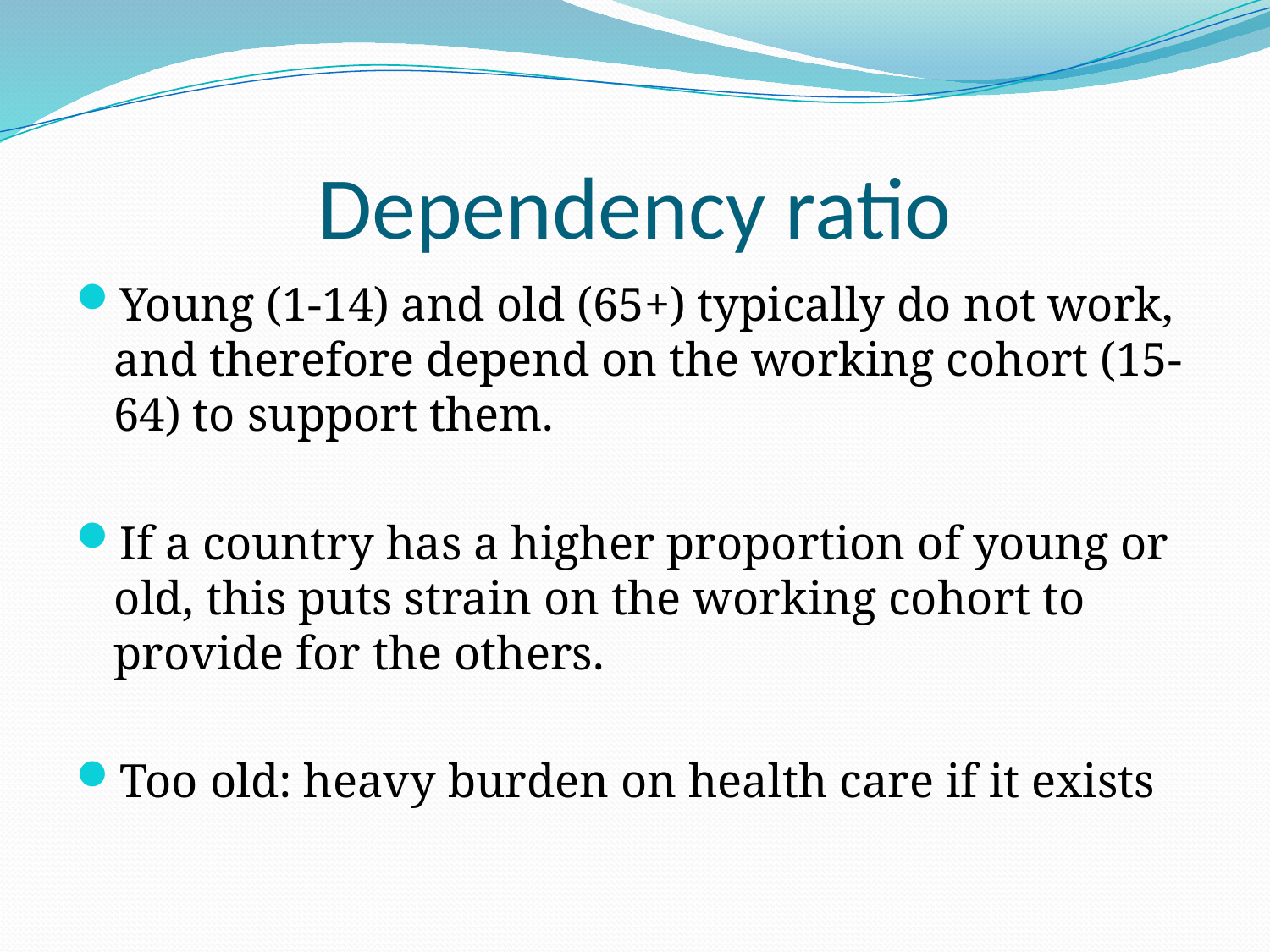

# Dependency ratio
Young (1-14) and old (65+) typically do not work, and therefore depend on the working cohort (15-64) to support them.

If a country has a higher proportion of young or old, this puts strain on the working cohort to provide for the others.

Too old: heavy burden on health care if it exists